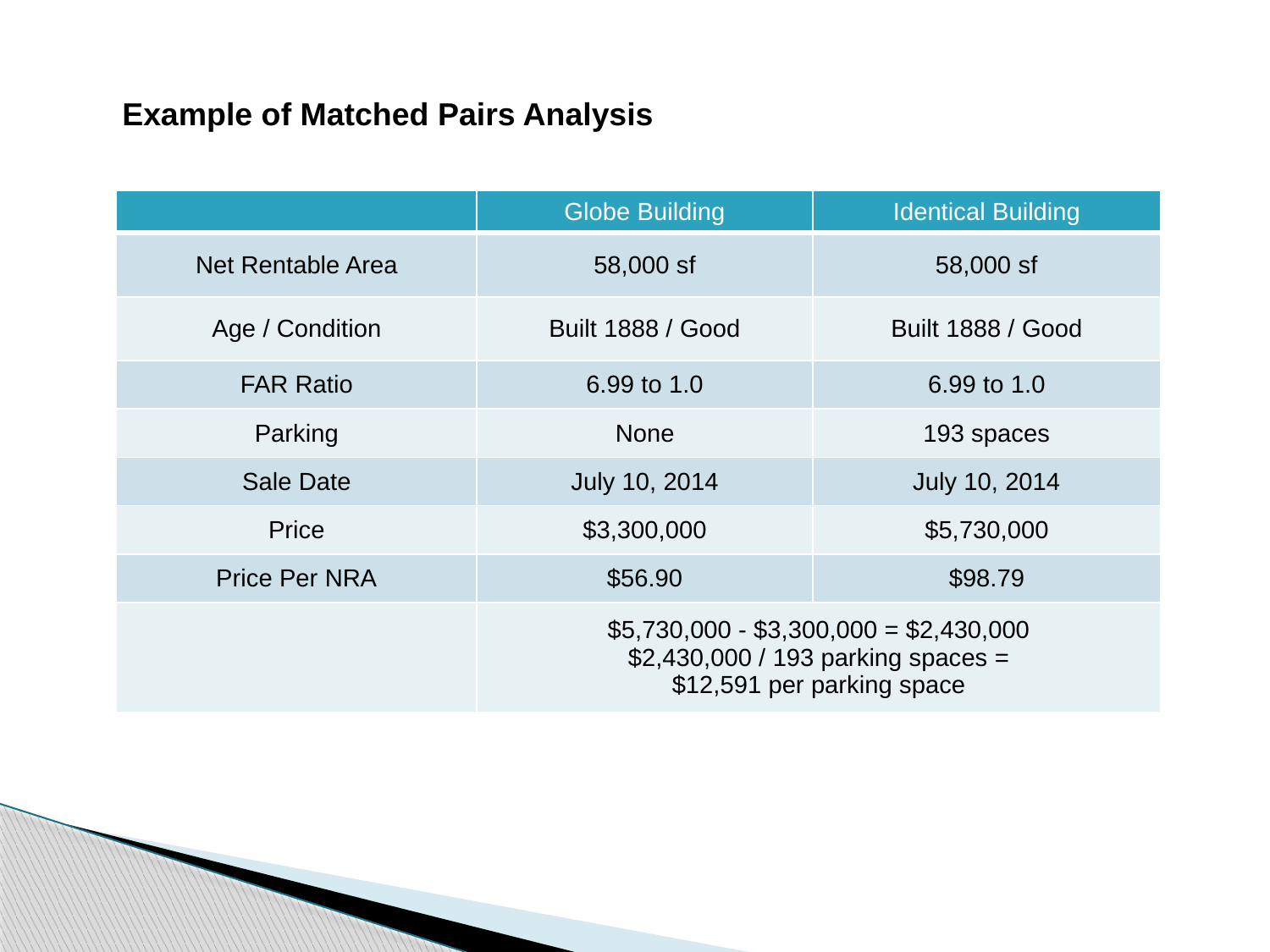

Example of Matched Pairs Analysis

|  | Globe Building | Identical Building |
| --- | --- | --- |
| Net Rentable Area | 58,000 sf | 58,000 sf |
| Age / Condition | Built 1888 / Good | Built 1888 / Good |
| FAR Ratio | 6.99 to 1.0 | 6.99 to 1.0 |
| Parking | None | 193 spaces |
| Sale Date | July 10, 2014 | July 10, 2014 |
| Price | $3,300,000 | $5,730,000 |
| Price Per NRA | $56.90 | $98.79 |
|  | $5,730,000 - $3,300,000 = $2,430,000 $2,430,000 / 193 parking spaces = $12,591 per parking space |  |